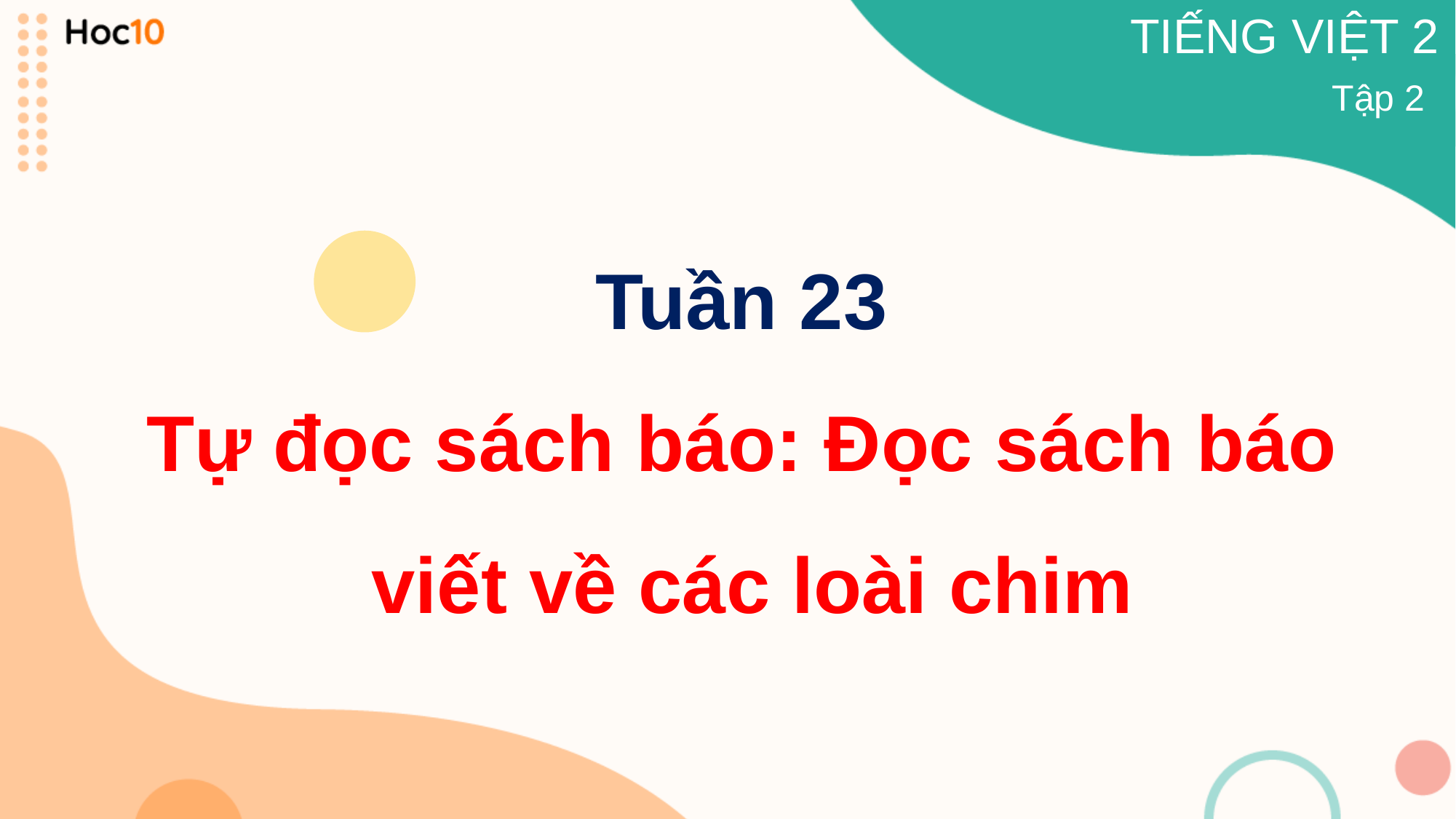

TIẾNG VIỆT 2
Tập 2
Tuần 23
Tự đọc sách báo: Đọc sách báo
 viết về các loài chim